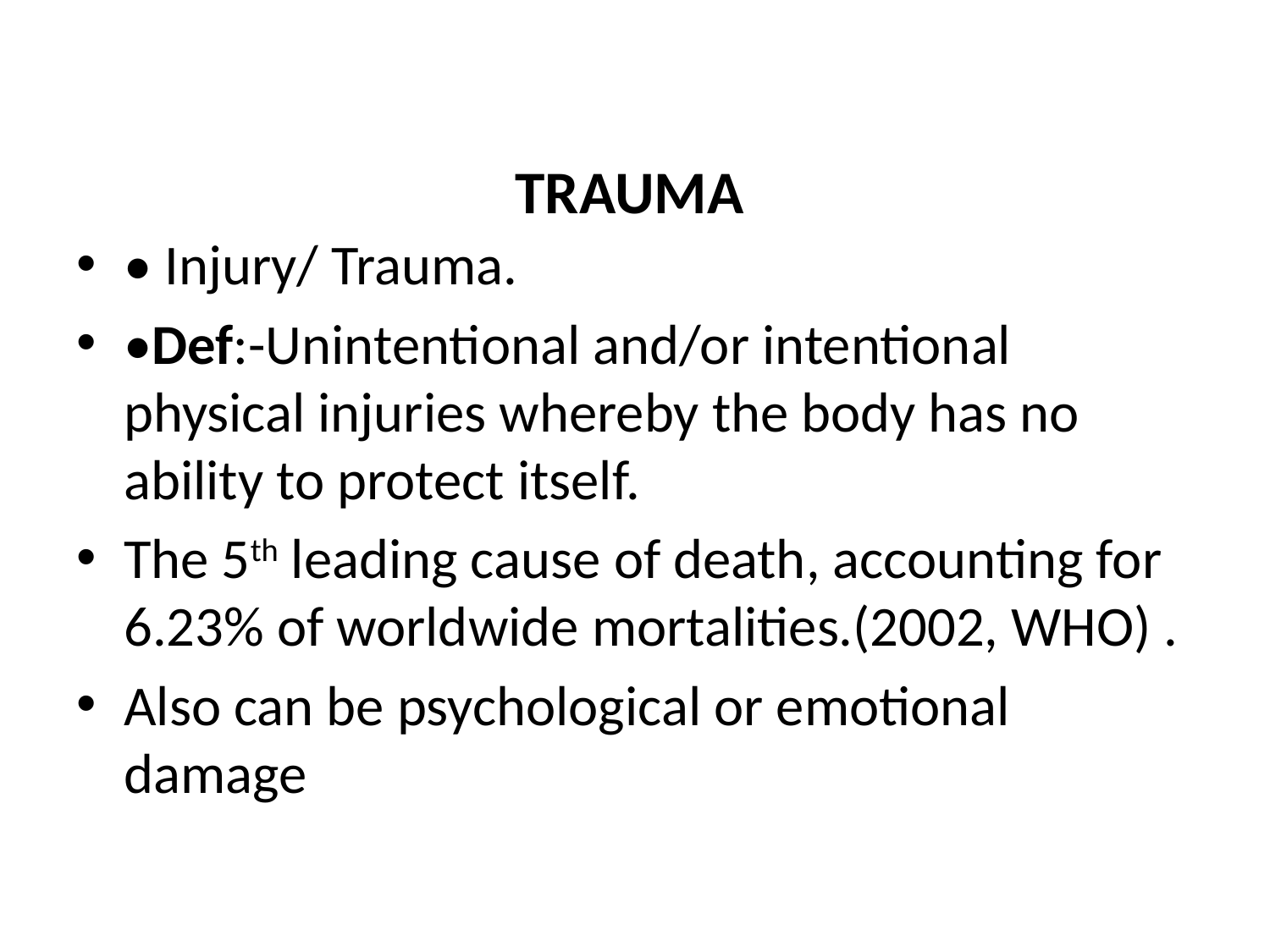

# TRAUMA
• Injury/ Trauma.
•Def:-Unintentional and/or intentional physical injuries whereby the body has no ability to protect itself.
The 5th leading cause of death, accounting for 6.23% of worldwide mortalities.(2002, WHO) .
Also can be psychological or emotional damage